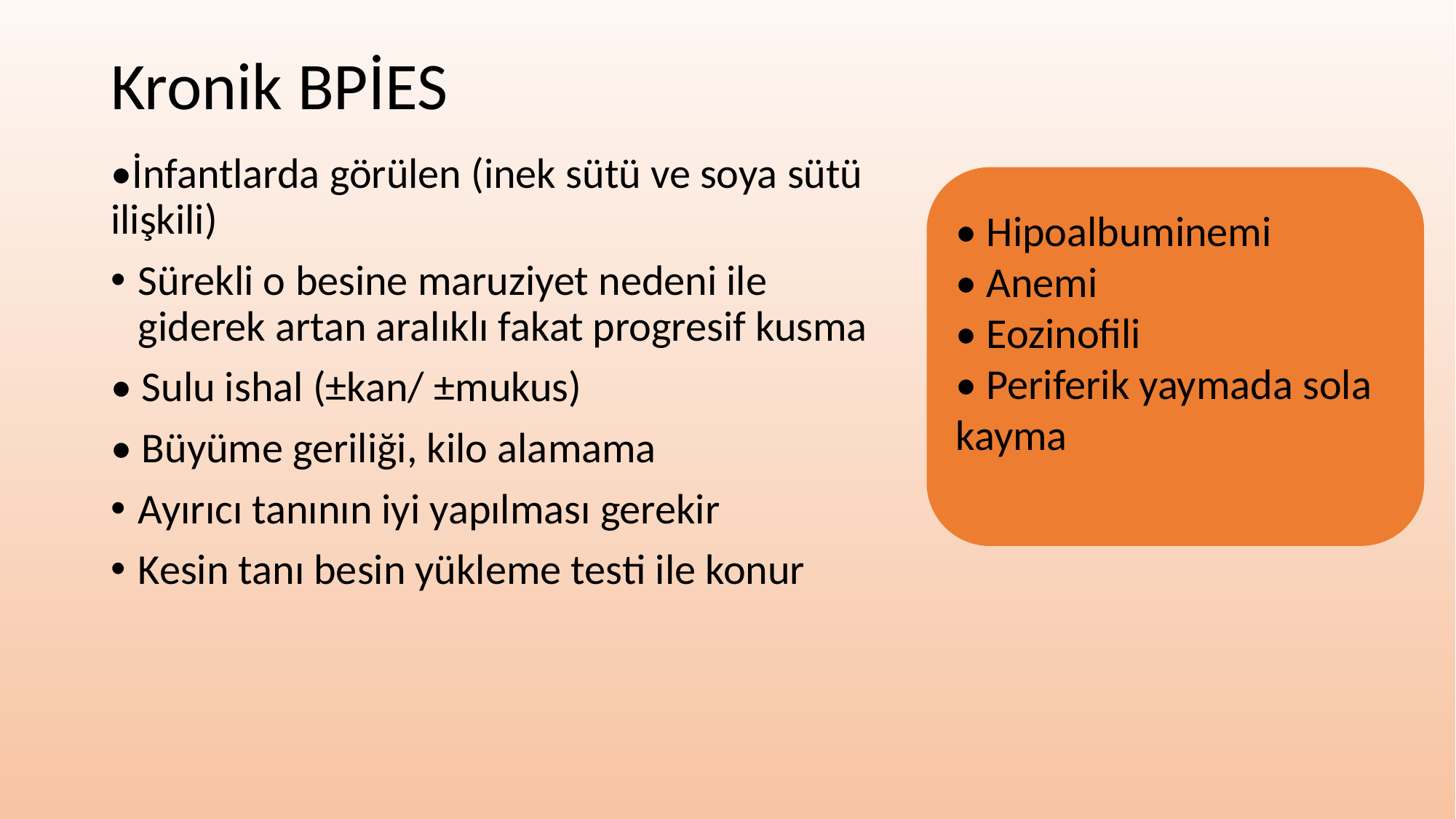

# Kronik BPİES
•İnfantlarda görülen (inek sütü ve soya sütü ilişkili)
Sürekli o besine maruziyet nedeni ile giderek artan aralıklı fakat progresif kusma
• Sulu ishal (±kan/ ±mukus)
• Büyüme geriliği, kilo alamama
Ayırıcı tanının iyi yapılması gerekir
Kesin tanı besin yükleme testi ile konur

• Hipoalbuminemi
• Anemi
• Eozinofili
• Periferik yaymada sola kayma